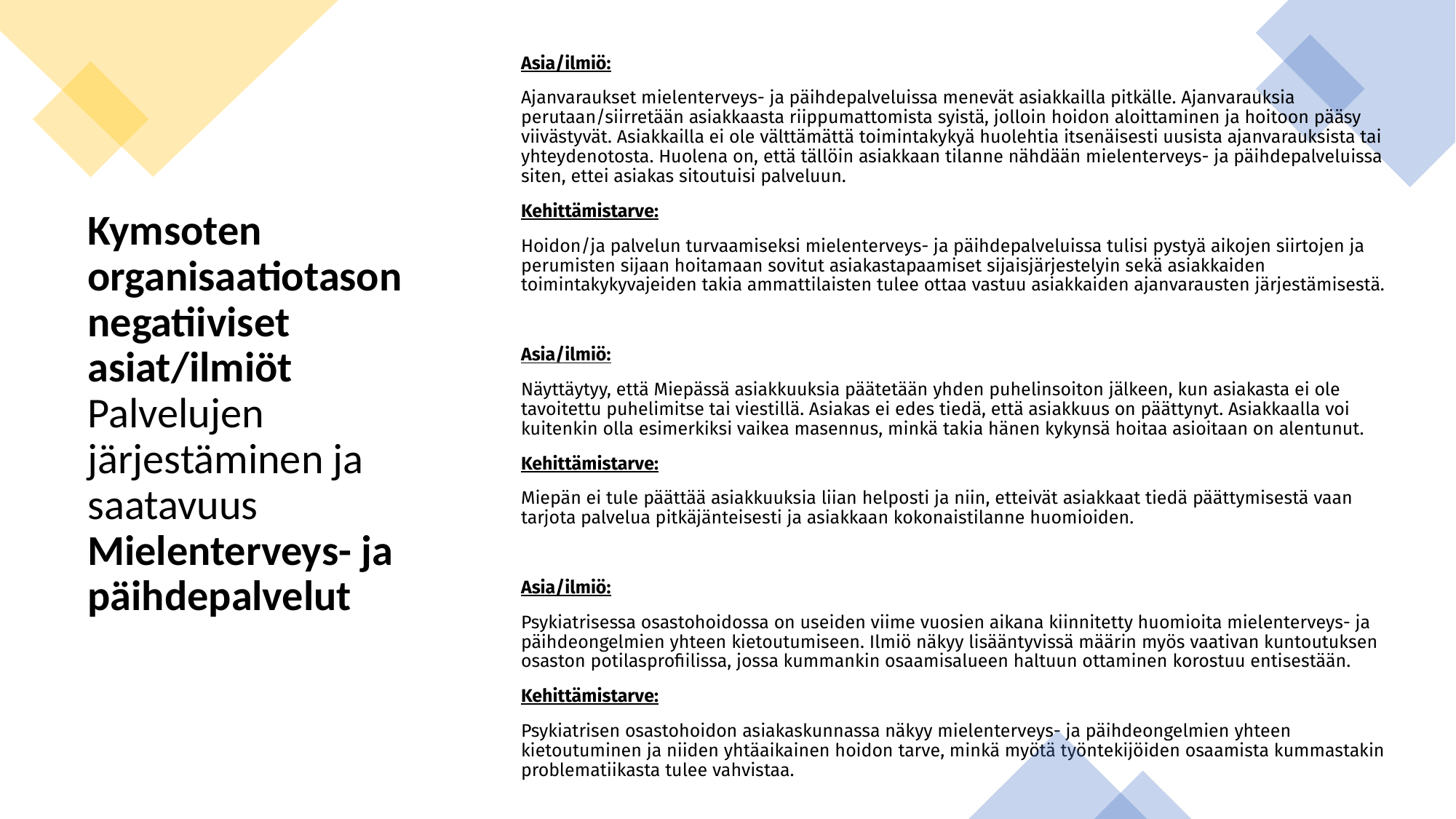

Asia/ilmiö:
Ajanvaraukset mielenterveys- ja päihdepalveluissa menevät asiakkailla pitkälle. Ajanvarauksia perutaan/siirretään asiakkaasta riippumattomista syistä, jolloin hoidon aloittaminen ja hoitoon pääsy viivästyvät. Asiakkailla ei ole välttämättä toimintakykyä huolehtia itsenäisesti uusista ajanvarauksista tai yhteydenotosta. Huolena on, että tällöin asiakkaan tilanne nähdään mielenterveys- ja päihdepalveluissa siten, ettei asiakas sitoutuisi palveluun.
Kehittämistarve:
Hoidon/ja palvelun turvaamiseksi mielenterveys- ja päihdepalveluissa tulisi pystyä aikojen siirtojen ja perumisten sijaan hoitamaan sovitut asiakastapaamiset sijaisjärjestelyin sekä asiakkaiden toimintakykyvajeiden takia ammattilaisten tulee ottaa vastuu asiakkaiden ajanvarausten järjestämisestä.

Asia/ilmiö:
Näyttäytyy, että Miepässä asiakkuuksia päätetään yhden puhelinsoiton jälkeen, kun asiakasta ei ole tavoitettu puhelimitse tai viestillä. Asiakas ei edes tiedä, että asiakkuus on päättynyt. Asiakkaalla voi kuitenkin olla esimerkiksi vaikea masennus, minkä takia hänen kykynsä hoitaa asioitaan on alentunut.
Kehittämistarve:
Miepän ei tule päättää asiakkuuksia liian helposti ja niin, etteivät asiakkaat tiedä päättymisestä vaan tarjota palvelua pitkäjänteisesti ja asiakkaan kokonaistilanne huomioiden.

Asia/ilmiö:
Psykiatrisessa osastohoidossa on useiden viime vuosien aikana kiinnitetty huomioita mielenterveys- ja päihdeongelmien yhteen kietoutumiseen. Ilmiö näkyy lisääntyvissä määrin myös vaativan kuntoutuksen osaston potilasprofiilissa, jossa kummankin osaamisalueen haltuun ottaminen korostuu entisestään.
Kehittämistarve:
Psykiatrisen osastohoidon asiakaskunnassa näkyy mielenterveys- ja päihdeongelmien yhteen kietoutuminen ja niiden yhtäaikainen hoidon tarve, minkä myötä työntekijöiden osaamista kummastakin problematiikasta tulee vahvistaa.

# Kymsoten organisaatiotason negatiiviset asiat/ilmiöt Palvelujen järjestäminen ja saatavuus Mielenterveys- ja päihdepalvelut